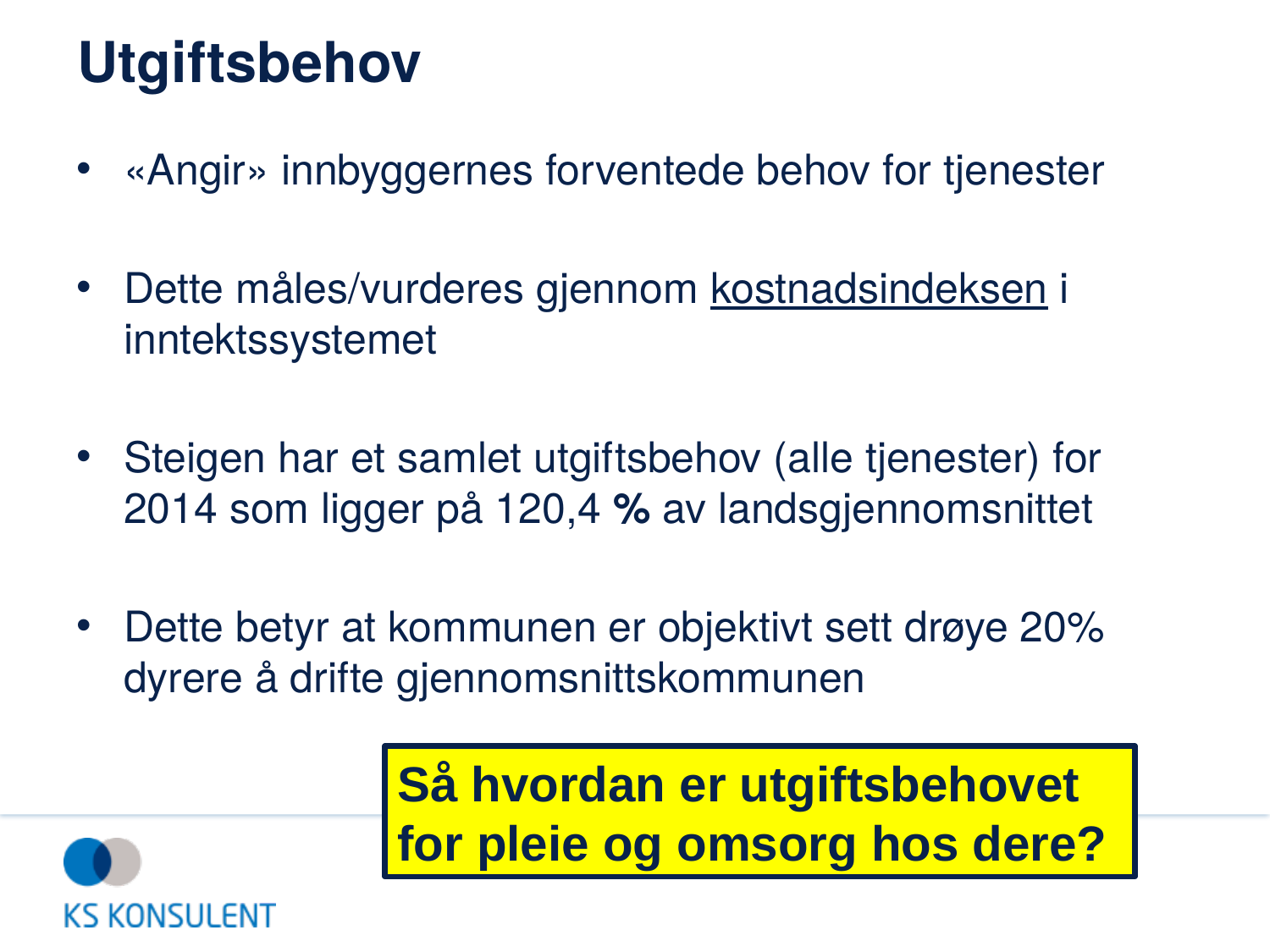

# Utgiftsbehov
«Angir» innbyggernes forventede behov for tjenester

Dette måles/vurderes gjennom kostnadsindeksen i inntektssystemet

Steigen har et samlet utgiftsbehov (alle tjenester) for 2014 som ligger på 120,4 % av landsgjennomsnittet

Dette betyr at kommunen er objektivt sett drøye 20% dyrere å drifte gjennomsnittskommunen

Så hvordan er utgiftsbehovet for pleie og omsorg hos dere?